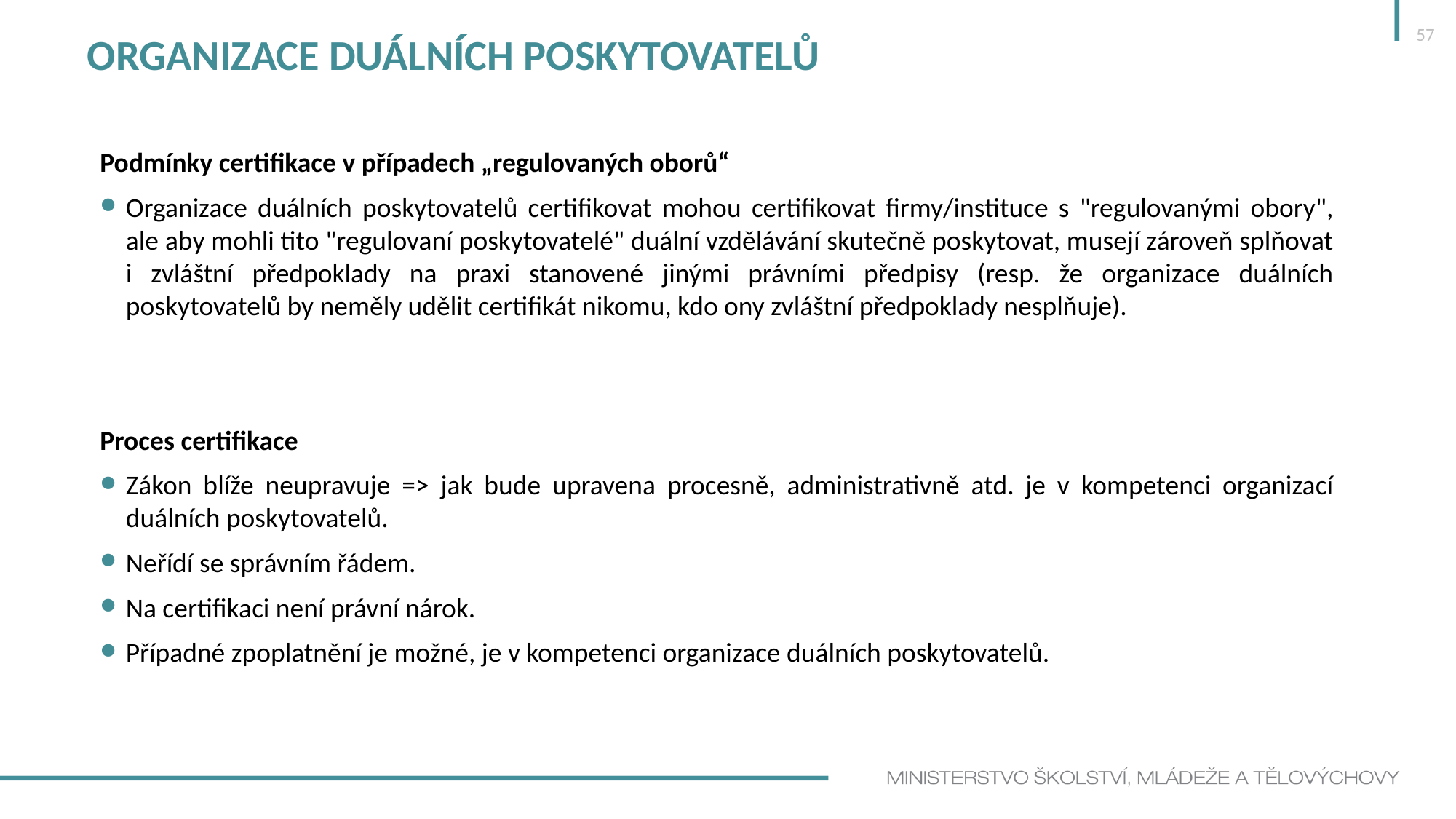

57
# Organizace duálních poskytovatelů
Podmínky certifikace v případech „regulovaných oborů“
Organizace duálních poskytovatelů certifikovat mohou certifikovat firmy/instituce s "regulovanými obory", ale aby mohli tito "regulovaní poskytovatelé" duální vzdělávání skutečně poskytovat, musejí zároveň splňovat i zvláštní předpoklady na praxi stanovené jinými právními předpisy (resp. že organizace duálních poskytovatelů by neměly udělit certifikát nikomu, kdo ony zvláštní předpoklady nesplňuje).

Proces certifikace
Zákon blíže neupravuje => jak bude upravena procesně, administrativně atd. je v kompetenci organizací duálních poskytovatelů.
Neřídí se správním řádem.
Na certifikaci není právní nárok.
Případné zpoplatnění je možné, je v kompetenci organizace duálních poskytovatelů.